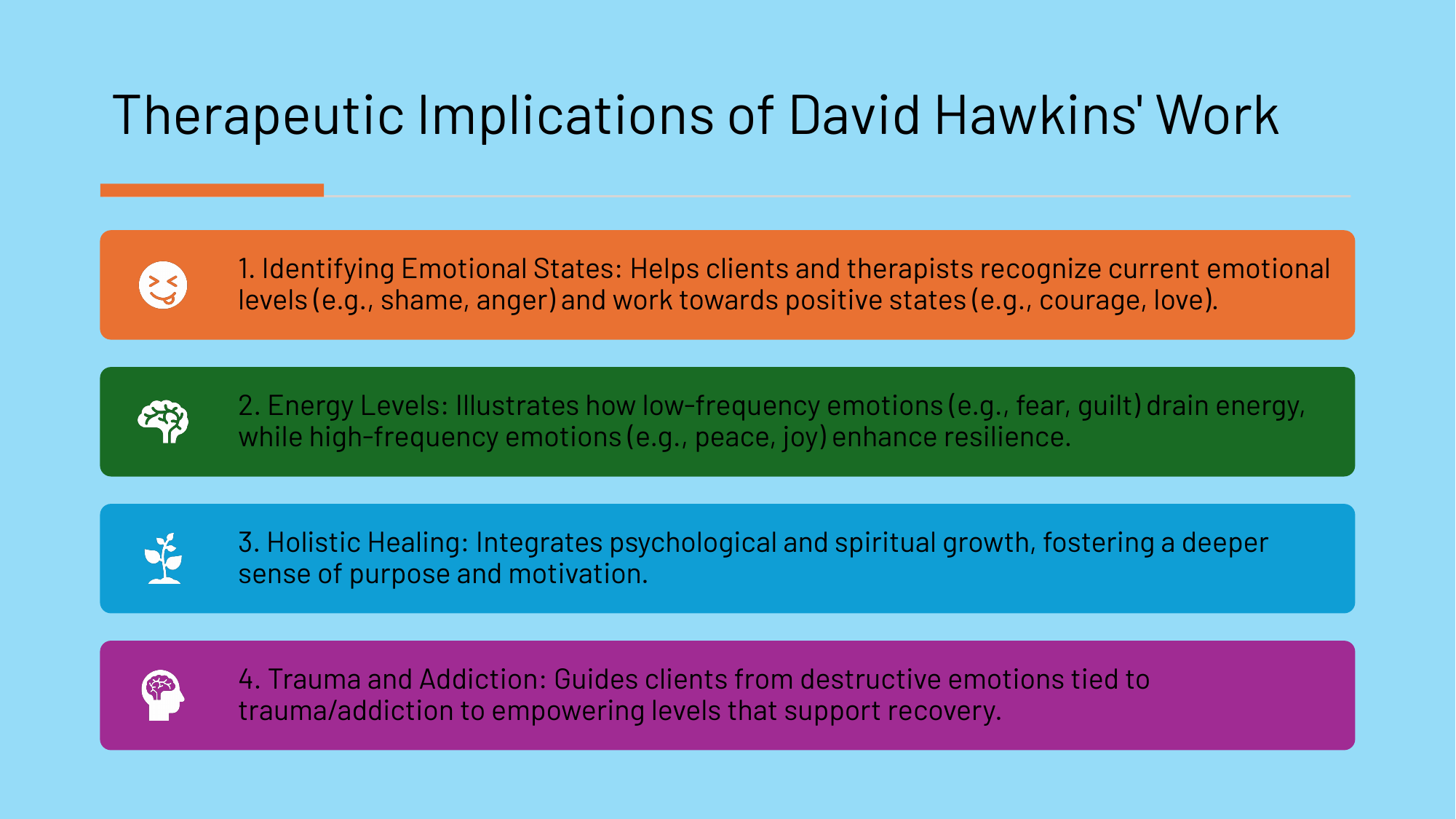

# Therapeutic Implications of David Hawkins' Work

1. Identifying Emotional States: Helps clients and therapists recognize current emotional levels (e.g., shame, anger) and work towards positive states (e.g., courage, love).
2. Energy Levels: Illustrates how low-frequency emotions (e.g., fear, guilt) drain energy, while high-frequency emotions (e.g., peace, joy) enhance resilience.
3. Holistic Healing: Integrates psychological and spiritual growth, fostering a deeper sense of purpose and motivation.
4. Trauma and Addiction: Guides clients from destructive emotions tied to trauma/addiction to empowering levels that support recovery.